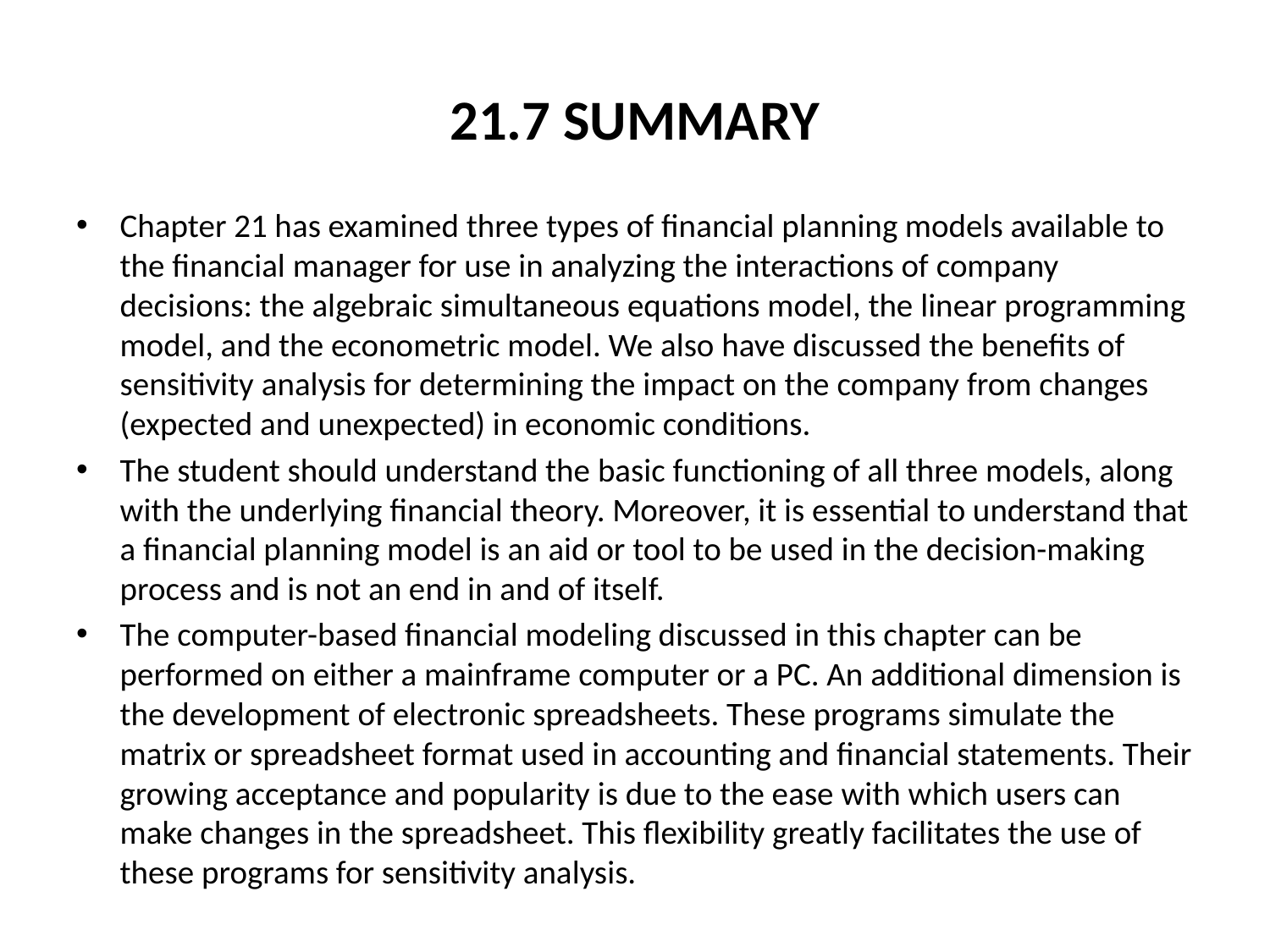

# 21.7 SUMMARY
Chapter 21 has examined three types of financial planning models available to the financial manager for use in analyzing the interactions of company decisions: the algebraic simultaneous equations model, the linear programming model, and the econometric model. We also have discussed the benefits of sensitivity analysis for determining the impact on the company from changes (expected and unexpected) in economic conditions.
The student should understand the basic functioning of all three models, along with the underlying financial theory. Moreover, it is essential to understand that a financial planning model is an aid or tool to be used in the decision-making process and is not an end in and of itself.
The computer-based financial modeling discussed in this chapter can be performed on either a mainframe computer or a PC. An additional dimension is the development of electronic spreadsheets. These programs simulate the matrix or spreadsheet format used in accounting and financial statements. Their growing acceptance and popularity is due to the ease with which users can make changes in the spreadsheet. This flexibility greatly facilitates the use of these programs for sensitivity analysis.